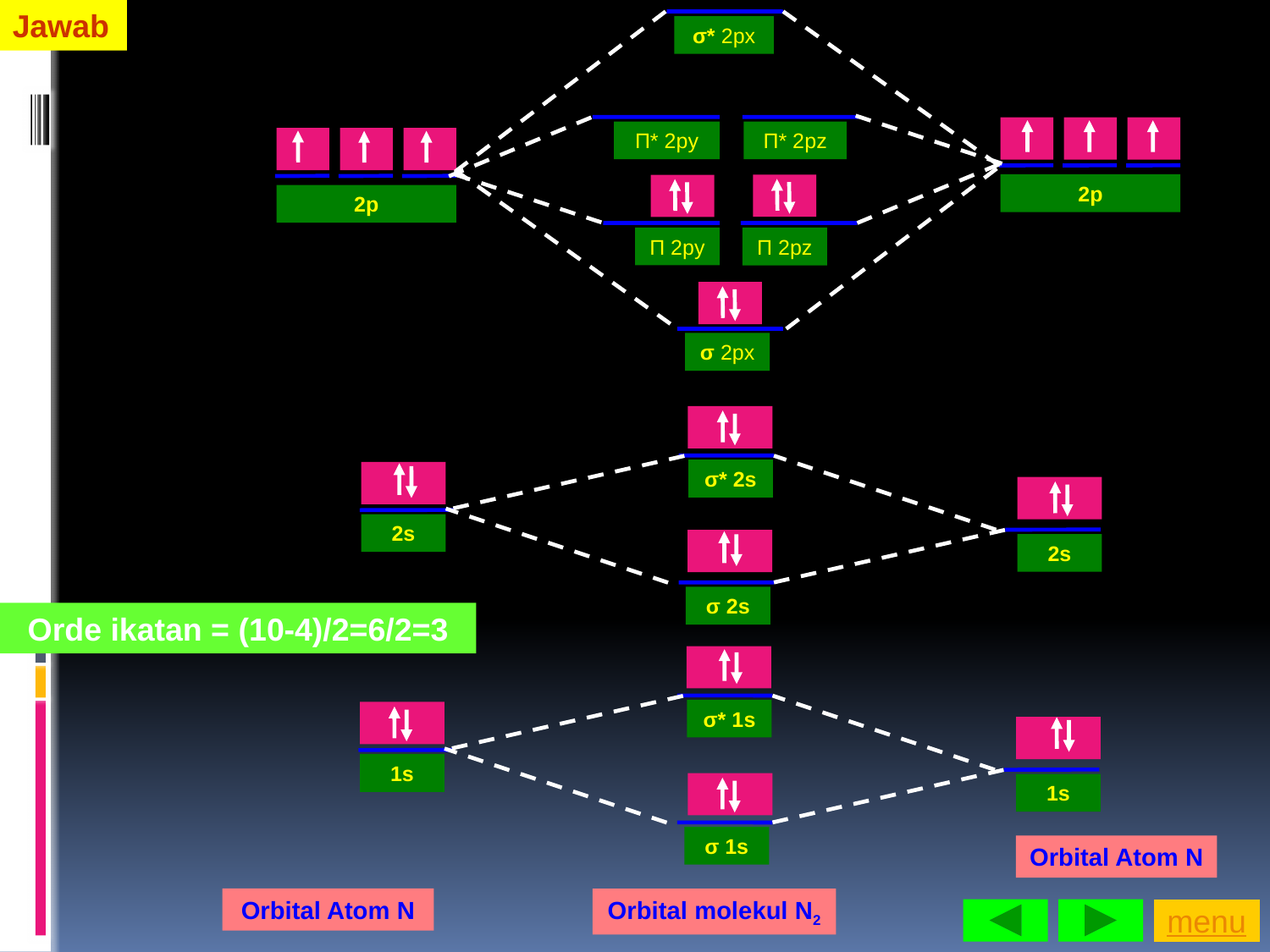

Jawab

σ* 2px

Π* 2py
Π* 2pz

2p

2p

Π 2py
Π 2pz

σ 2px

σ* 2s

2s

2s

σ 2s
Orde ikatan = (10-4)/2=6/2=3

σ* 1s

1s

1s

σ 1s
Orbital Atom N
Orbital Atom N
Orbital molekul N2

menu